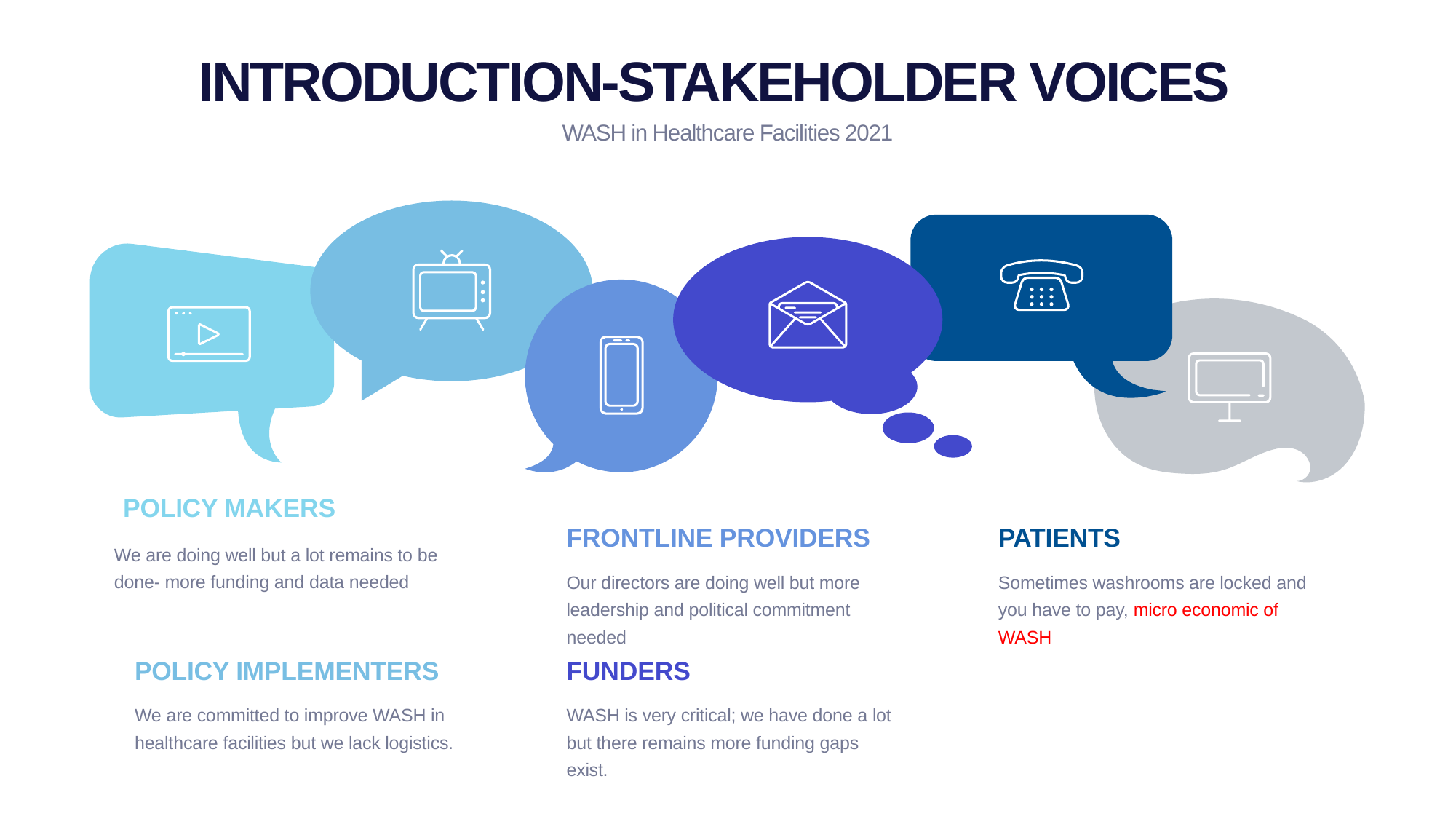

INTRODUCTION-STAKEHOLDER VOICES
WASH in Healthcare Facilities 2021

POLICY MAKERS
FRONTLINE PROVIDERS
PATIENTS
We are doing well but a lot remains to be done- more funding and data needed
Our directors are doing well but more leadership and political commitment needed
Sometimes washrooms are locked and you have to pay, micro economic of WASH
POLICY IMPLEMENTERS
FUNDERS
We are committed to improve WASH in healthcare facilities but we lack logistics.
WASH is very critical; we have done a lot but there remains more funding gaps exist.